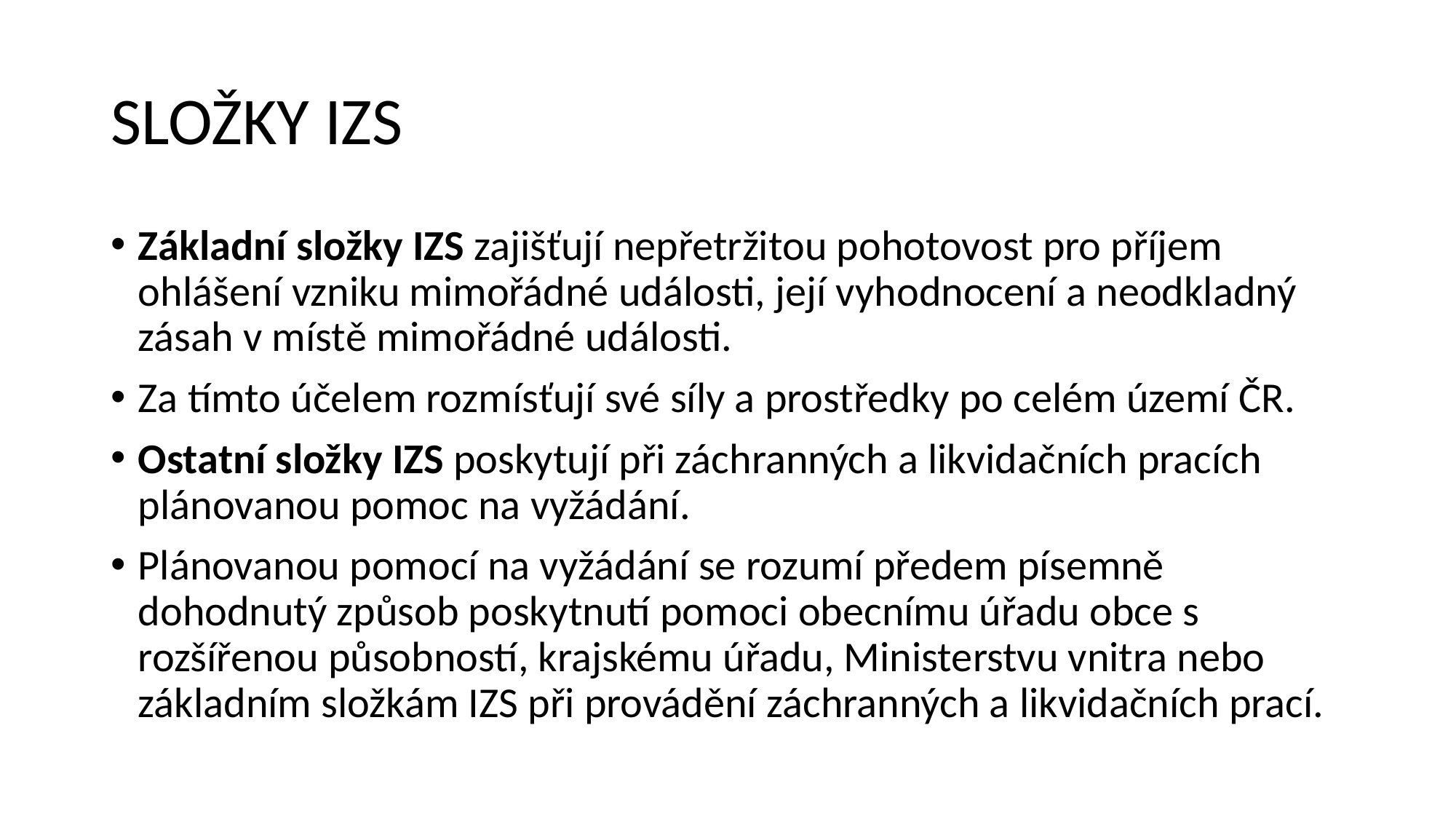

# SLOŽKY IZS
Základní složky IZS zajišťují nepřetržitou pohotovost pro příjem ohlášení vzniku mimořádné události, její vyhodnocení a neodkladný zásah v místě mimořádné události.
Za tímto účelem rozmísťují své síly a prostředky po celém území ČR.
Ostatní složky IZS poskytují při záchranných a likvidačních pracích plánovanou pomoc na vyžádání.
Plánovanou pomocí na vyžádání se rozumí předem písemně dohodnutý způsob poskytnutí pomoci obecnímu úřadu obce s rozšířenou působností, krajskému úřadu, Ministerstvu vnitra nebo základním složkám IZS při provádění záchranných a likvidačních prací.